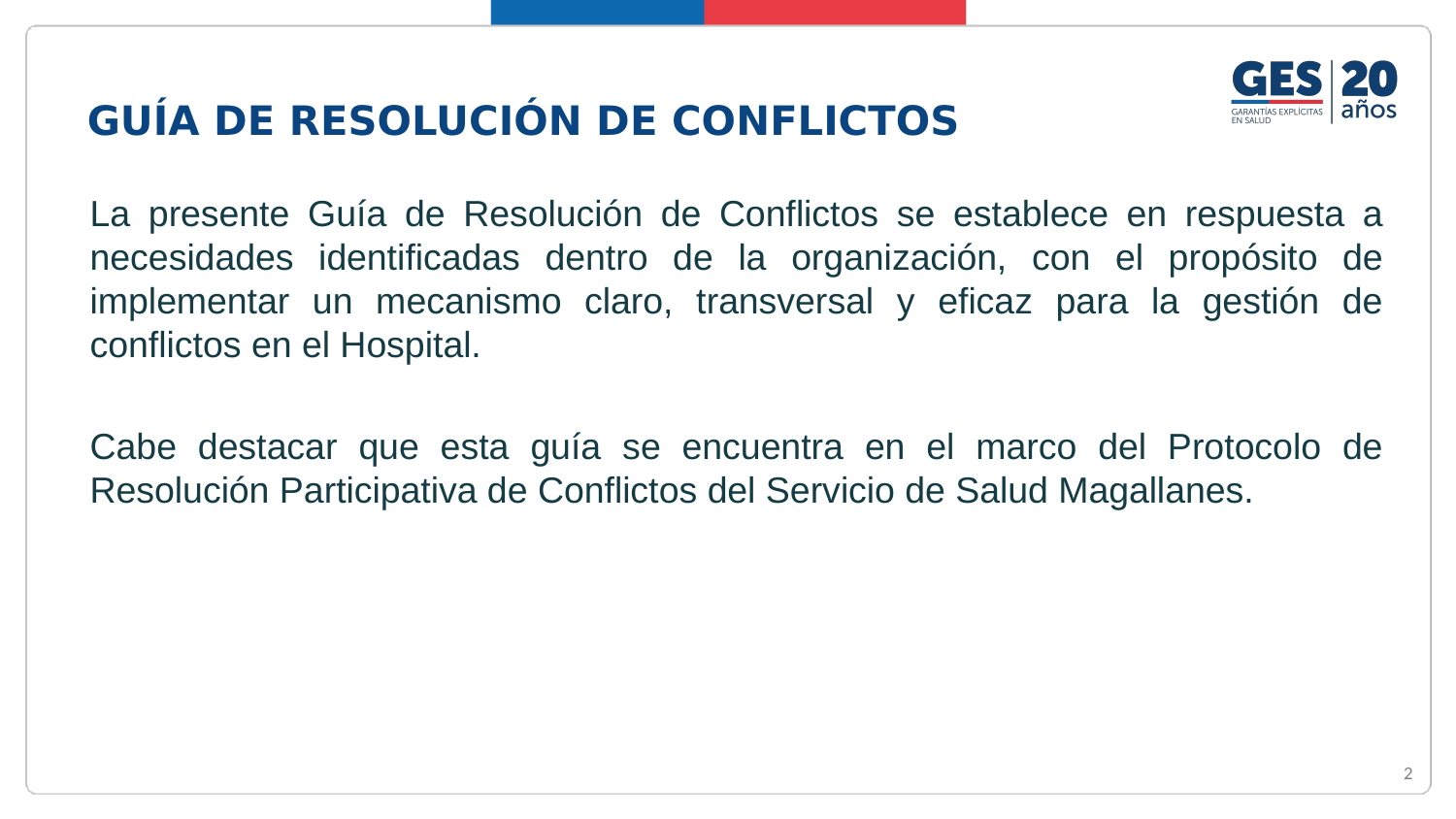

# GUÍA DE RESOLUCIÓN DE CONFLICTOS
La presente Guía de Resolución de Conflictos se establece en respuesta a necesidades identificadas dentro de la organización, con el propósito de implementar un mecanismo claro, transversal y eficaz para la gestión de conflictos en el Hospital.

Cabe destacar que esta guía se encuentra en el marco del Protocolo de Resolución Participativa de Conflictos del Servicio de Salud Magallanes.
2